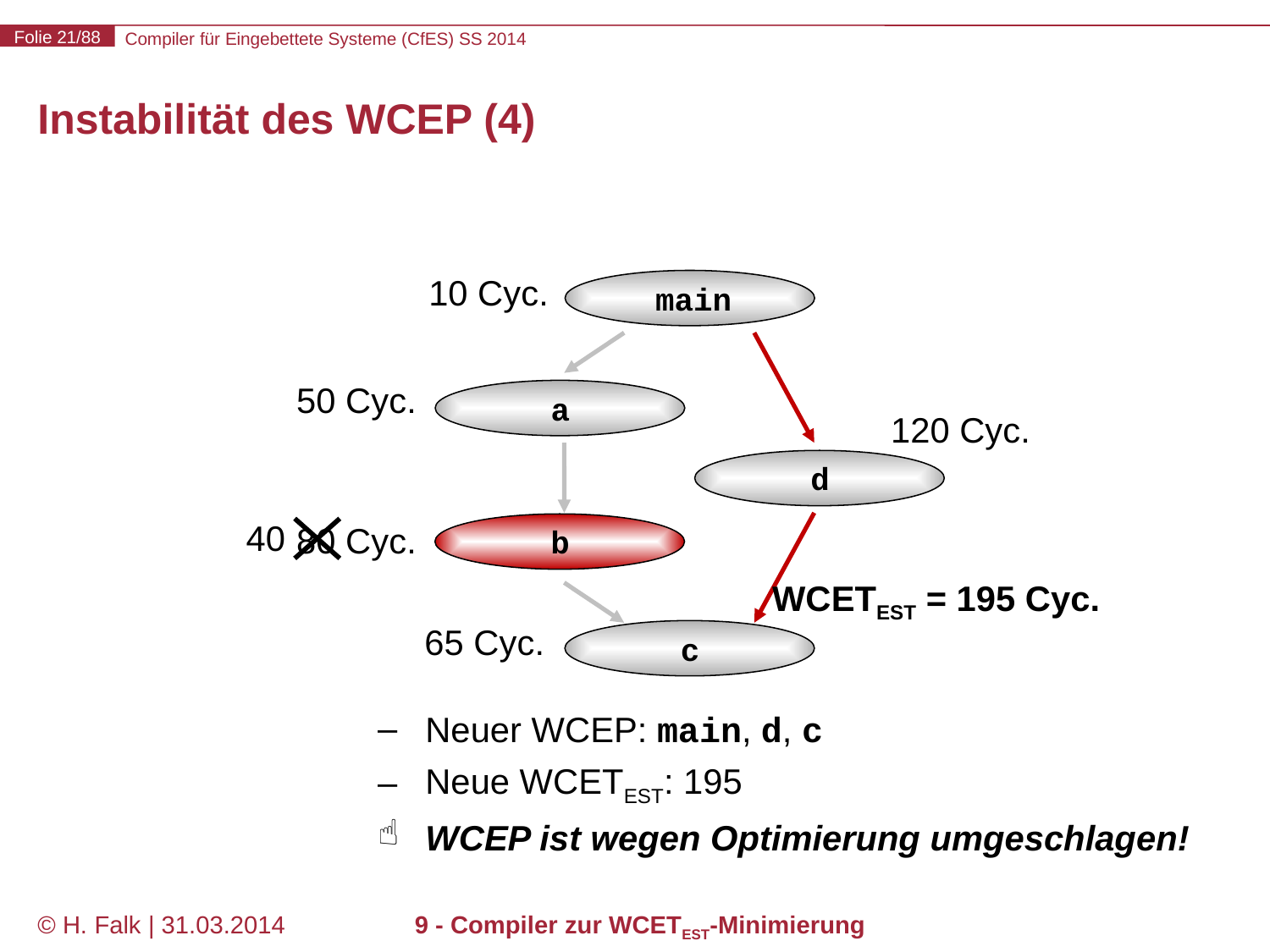

# Instabilität des WCEP (4)
main
10 Cyc.

50 Cyc.
a
120 Cyc.

d

b
40
80 Cyc.

WCETEST = 195 Cyc.

65 Cyc.
c
Neuer WCEP: main, d, c
Neue WCETEST: 195
WCEP ist wegen Optimierung umgeschlagen!
© H. Falk | 31.03.2014
9 - Compiler zur WCETEST-Minimierung